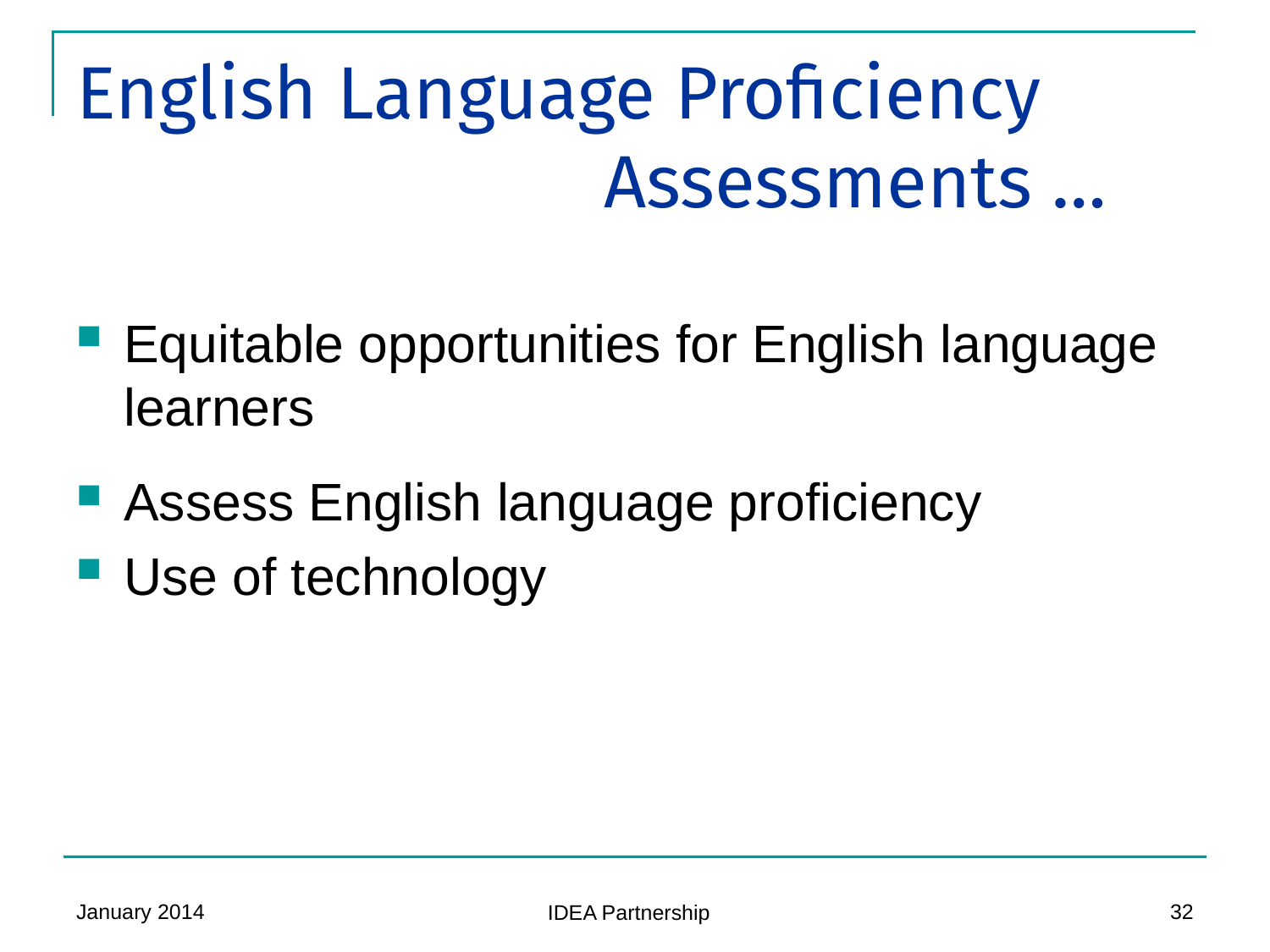

# English Language Proficiency					 Assessments …
Equitable opportunities for English language learners
Assess English language proficiency
Use of technology

January 2014
32
IDEA Partnership